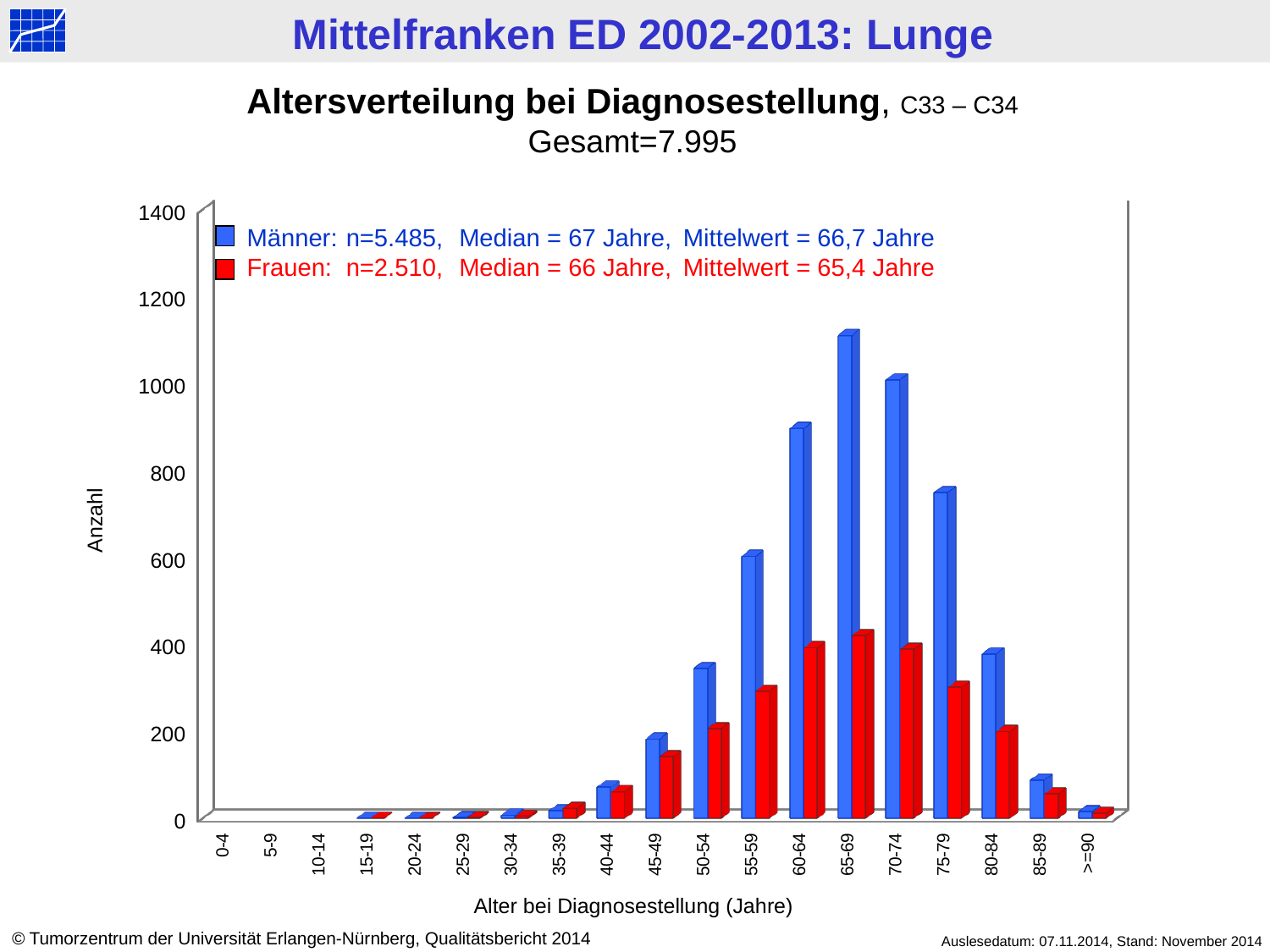

Altersverteilung bei Diagnosestellung, C33 – C34
Gesamt=7.995

[unsupported chart]

Männer: 	n=5.485, 	Median = 67 Jahre, 	Mittelwert = 66,7 Jahre
Frauen: 	n=2.510, 	Median = 66 Jahre,	Mittelwert = 65,4 Jahre

Anzahl
Alter bei Diagnosestellung (Jahre)